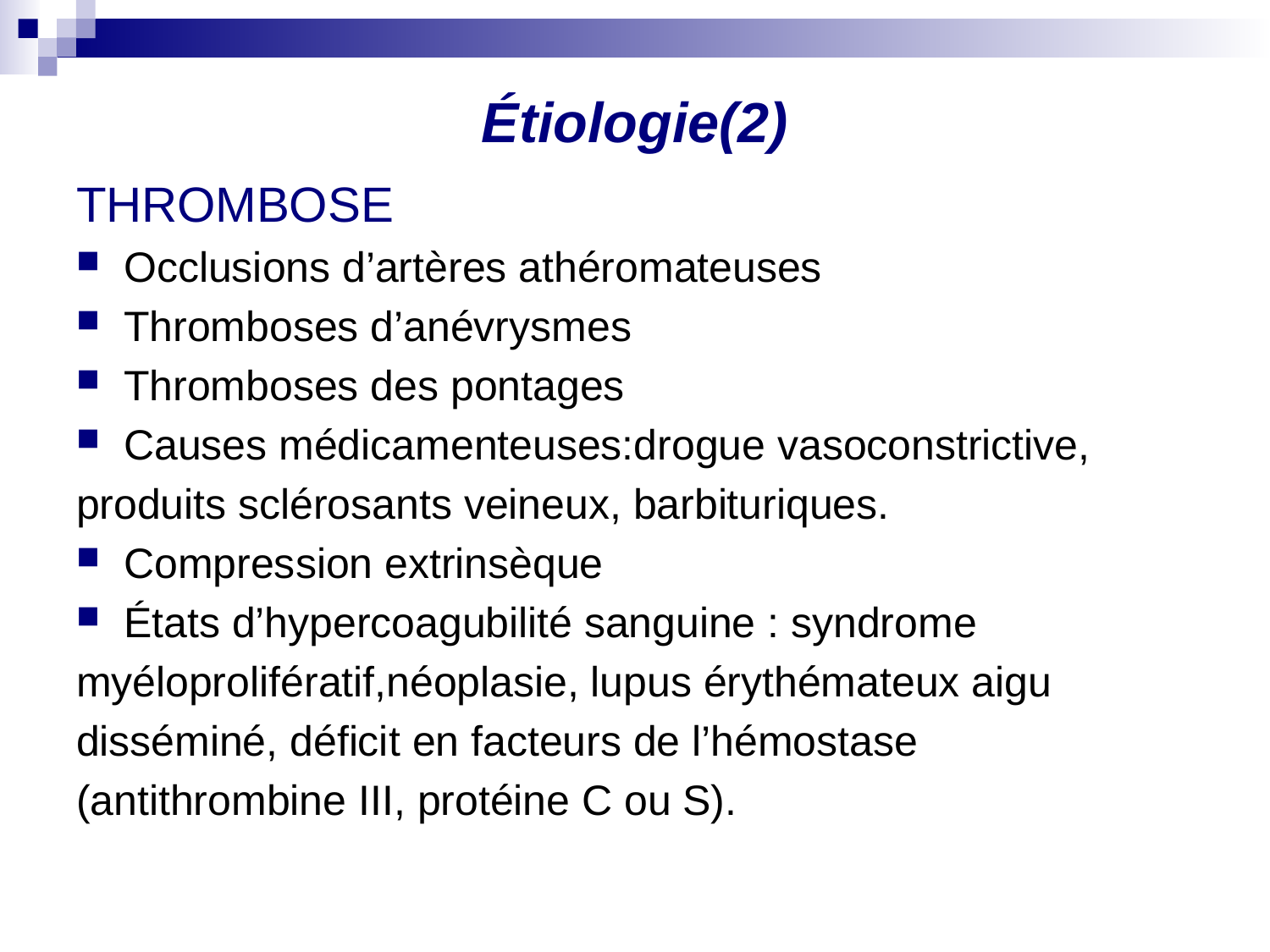

# Étiologie(2)
THROMBOSE
Occlusions d’artères athéromateuses
Thromboses d’anévrysmes
Thromboses des pontages
Causes médicamenteuses:drogue vasoconstrictive,
produits sclérosants veineux, barbituriques.
Compression extrinsèque
États d’hypercoagubilité sanguine : syndrome
myéloprolifératif,néoplasie, lupus érythémateux aigu
disséminé, déficit en facteurs de l’hémostase
(antithrombine III, protéine C ou S).